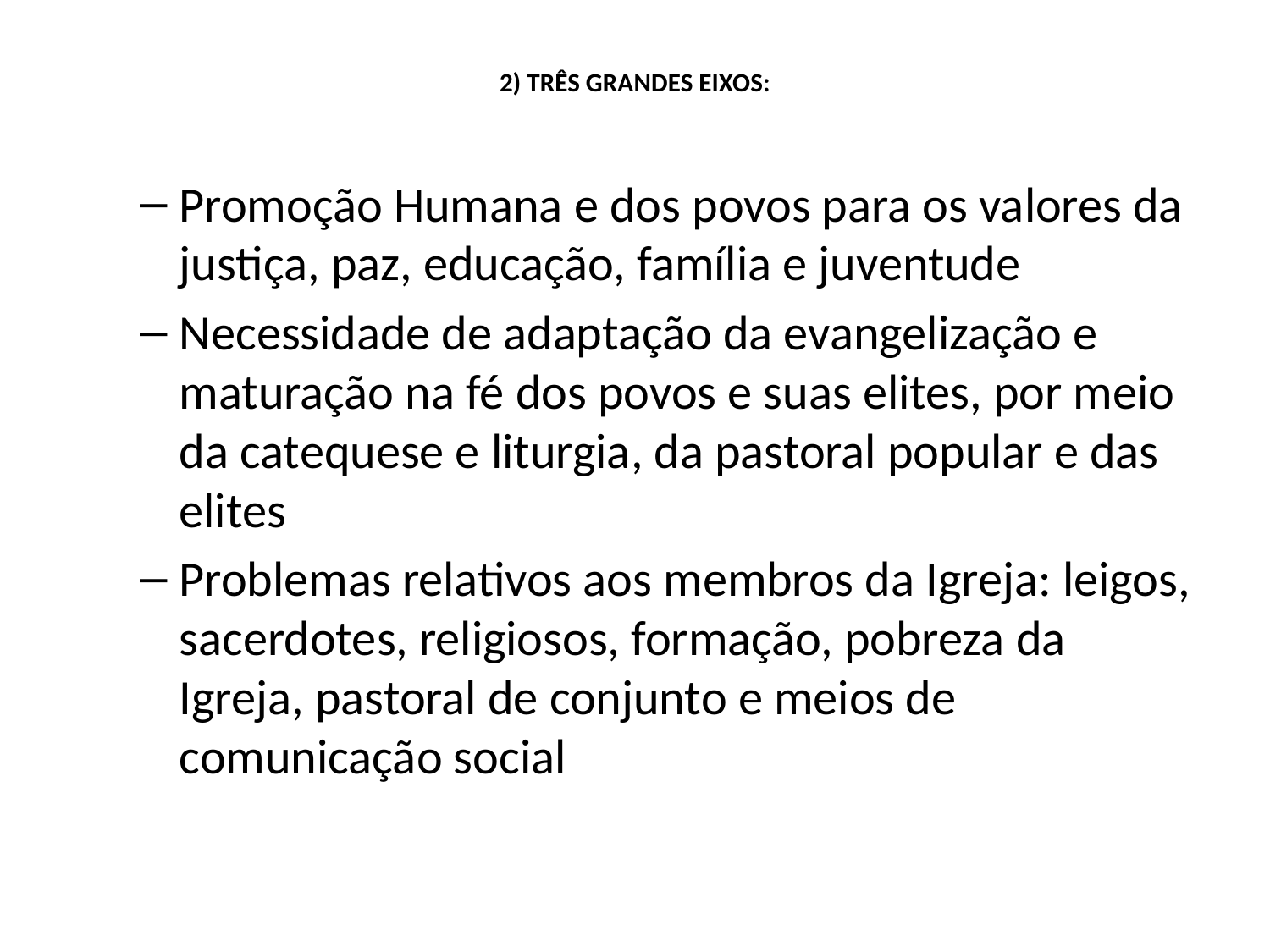

# 2) TRÊS GRANDES EIXOS:
Promoção Humana e dos povos para os valores da justiça, paz, educação, família e juventude
Necessidade de adaptação da evangelização e maturação na fé dos povos e suas elites, por meio da catequese e liturgia, da pastoral popular e das elites
Problemas relativos aos membros da Igreja: leigos, sacerdotes, religiosos, formação, pobreza da Igreja, pastoral de conjunto e meios de comunicação social